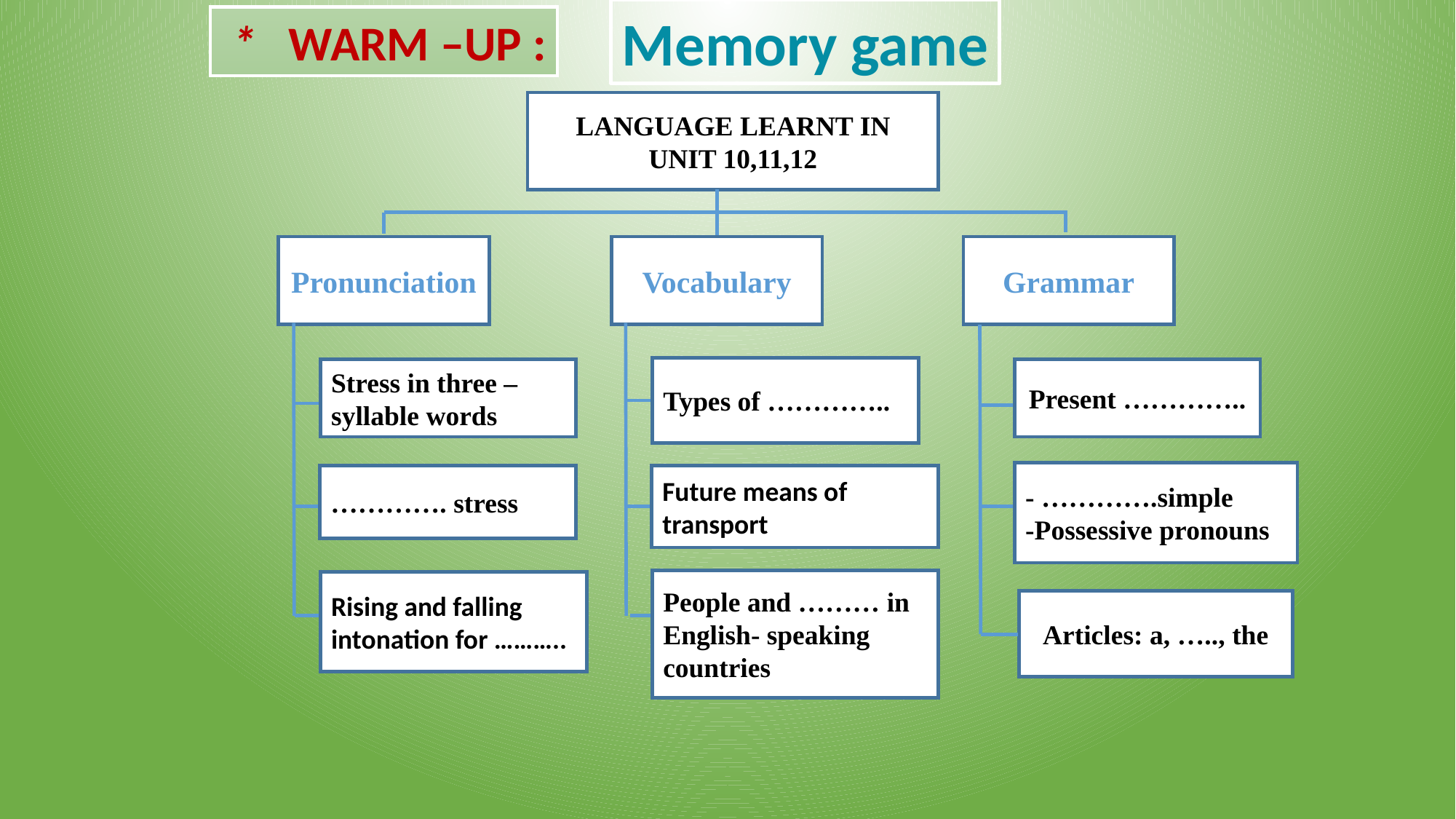

Memory game
 *   WARM –UP :
LANGUAGE LEARNT IN
UNIT 10,11,12
Pronunciation
Vocabulary
Grammar
Types of …………..

Stress in three –syllable words

Present …………..
- ………….simple
-Possessive pronouns
…………. stress
Future means of transport
People and ……… in English- speaking countries
Rising and falling intonation for ………..
Articles: a, ….., the